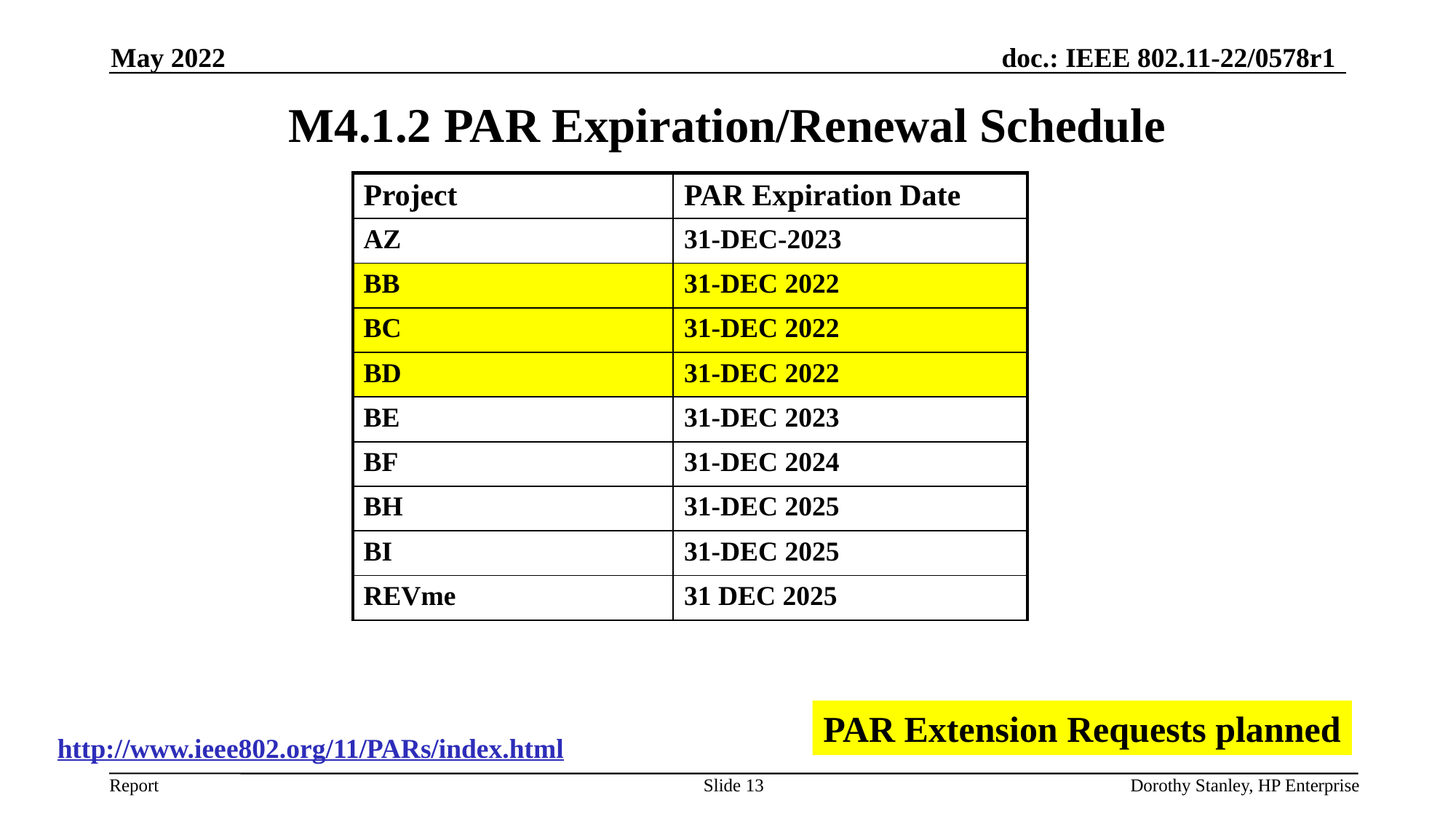

May 2022
# M4.1.2 PAR Expiration/Renewal Schedule
| Project | PAR Expiration Date |
| --- | --- |
| AZ | 31-DEC-2023 |
| BB | 31-DEC 2022 |
| BC | 31-DEC 2022 |
| BD | 31-DEC 2022 |
| BE | 31-DEC 2023 |
| BF | 31-DEC 2024 |
| BH | 31-DEC 2025 |
| BI | 31-DEC 2025 |
| REVme | 31 DEC 2025 |
PAR Extension Requests planned
http://www.ieee802.org/11/PARs/index.html
Slide 13
Dorothy Stanley, HP Enterprise